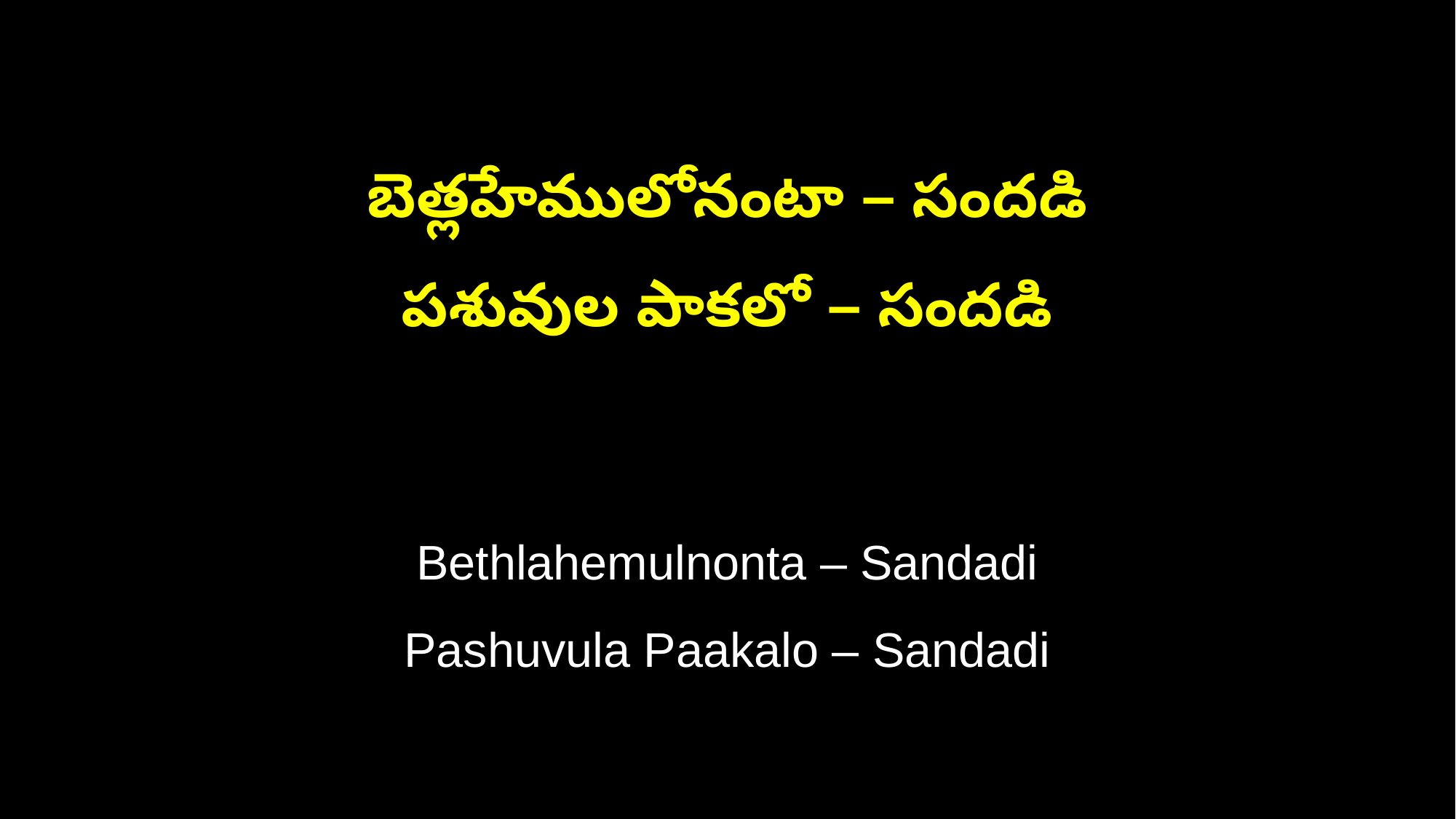

బెత్లహేములోనంటా – సందడి
పశువుల పాకలో – సందడి
Bethlahemulnonta – Sandadi
Pashuvula Paakalo – Sandadi